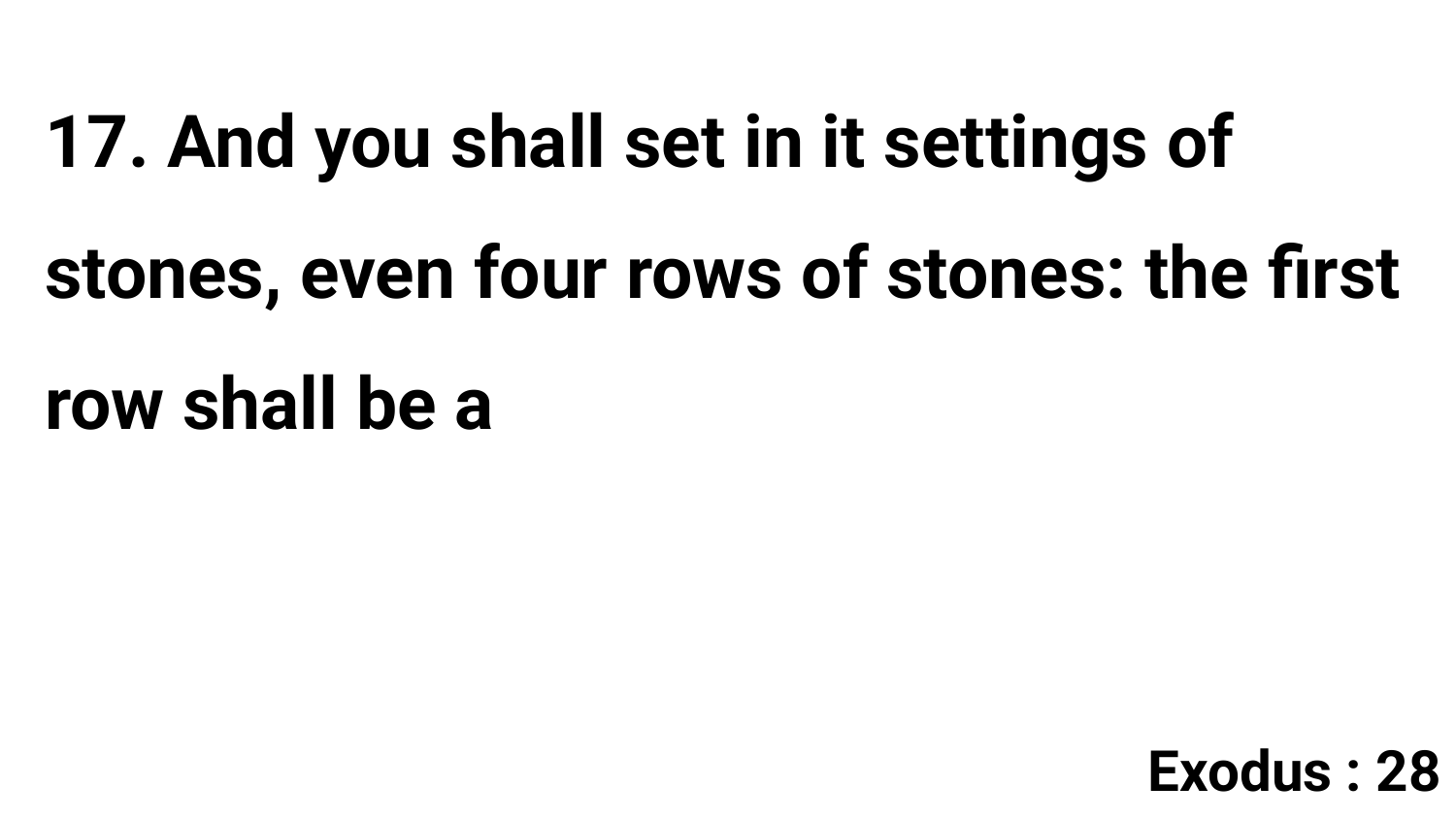

17. And you shall set in it settings of stones, even four rows of stones: the first row shall be a
Exodus : 28